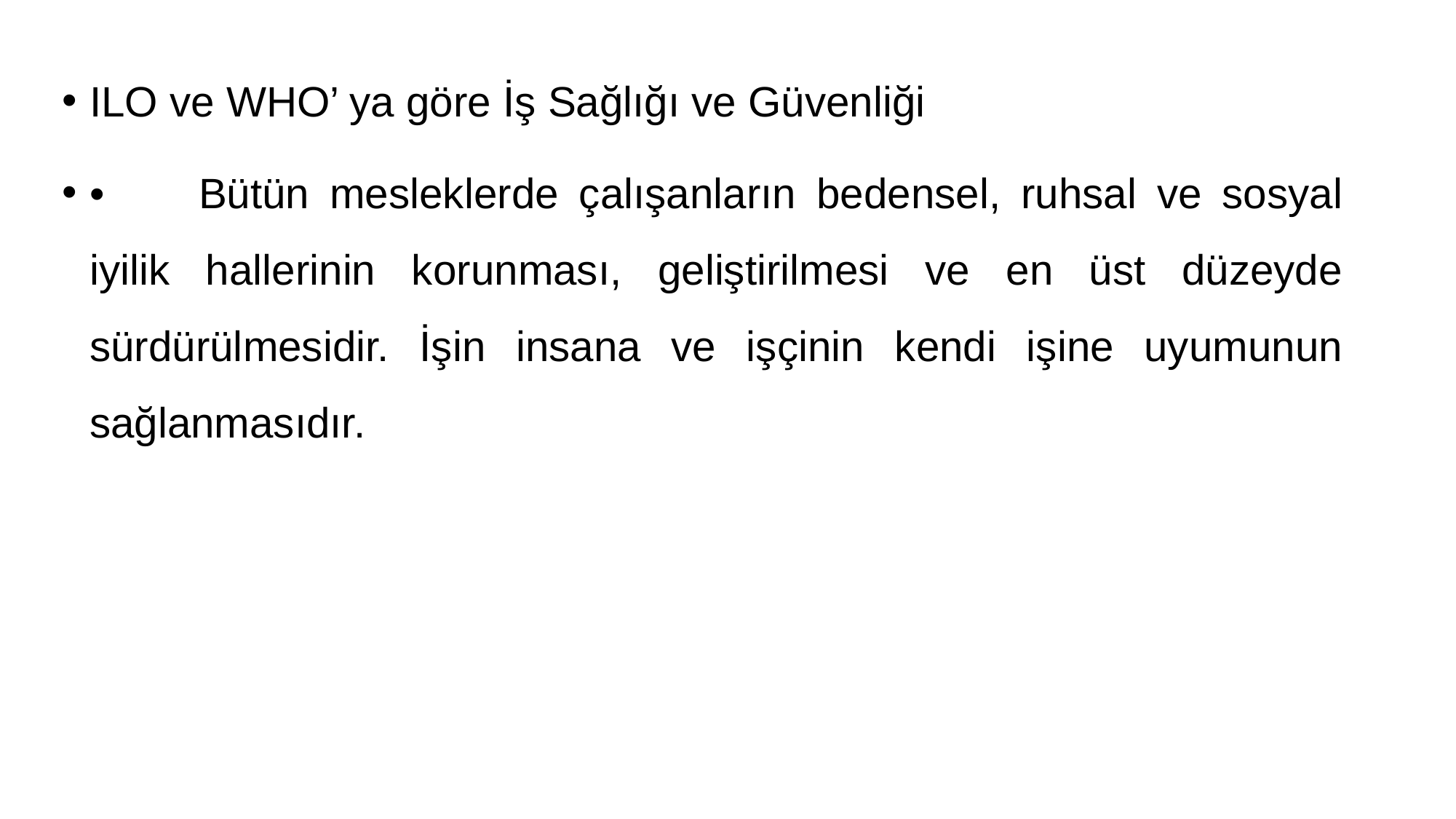

ILO ve WHO’ ya göre İş Sağlığı ve Güvenliği
•	Bütün mesleklerde çalışanların bedensel, ruhsal ve sosyal iyilik hallerinin korunması, geliştirilmesi ve en üst düzeyde sürdürülmesidir. İşin insana ve işçinin kendi işine uyumunun sağlanmasıdır.